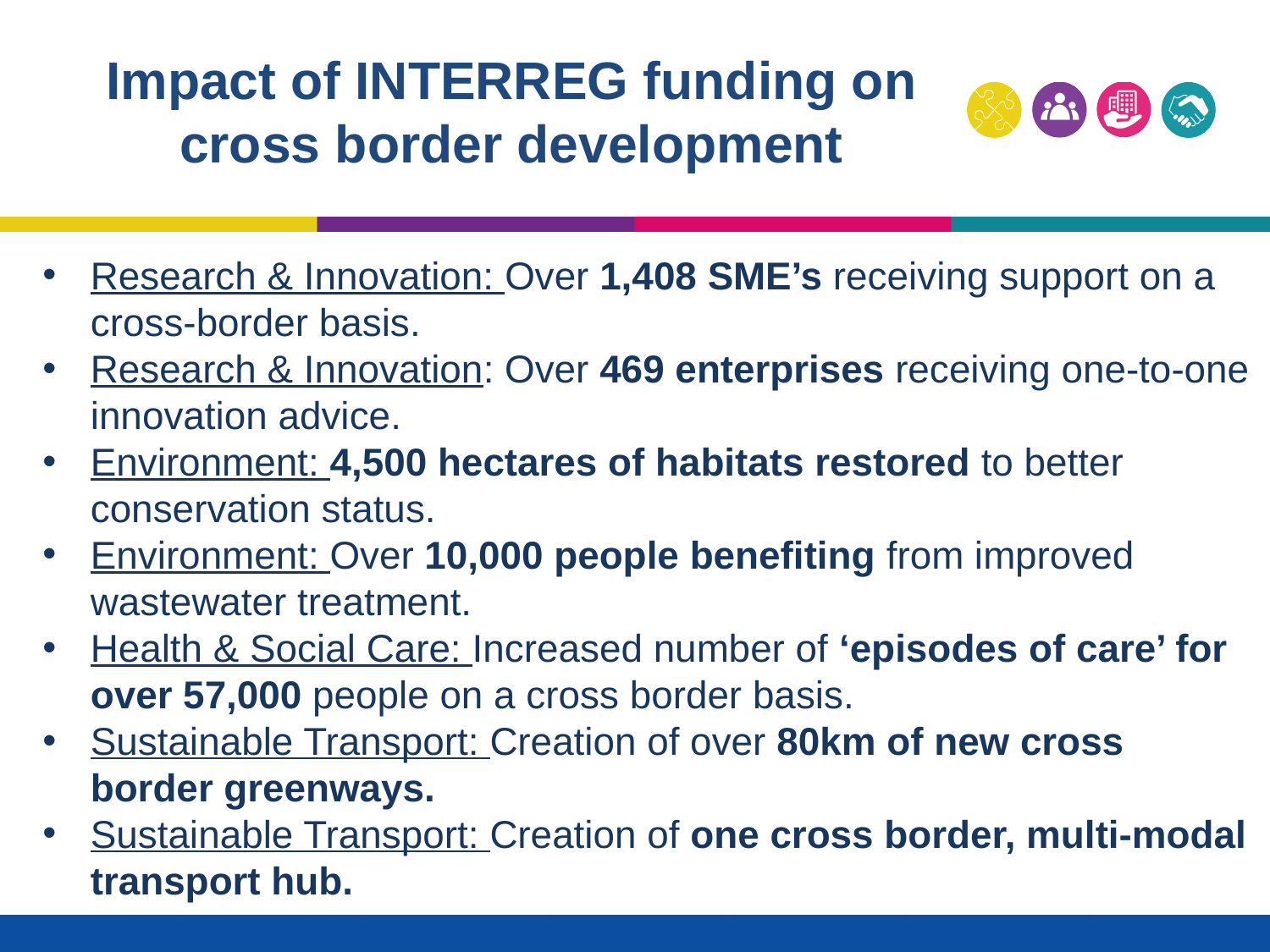

# Impact of INTERREG funding on cross border development

Research & Innovation: Over 1,408 SME’s receiving support on a cross-border basis.
Research & Innovation: Over 469 enterprises receiving one-to-one innovation advice.
Environment: 4,500 hectares of habitats restored to better conservation status.
Environment: Over 10,000 people benefiting from improved wastewater treatment.
Health & Social Care: Increased number of ‘episodes of care’ for over 57,000 people on a cross border basis.
Sustainable Transport: Creation of over 80km of new cross border greenways.
Sustainable Transport: Creation of one cross border, multi-modal transport hub.